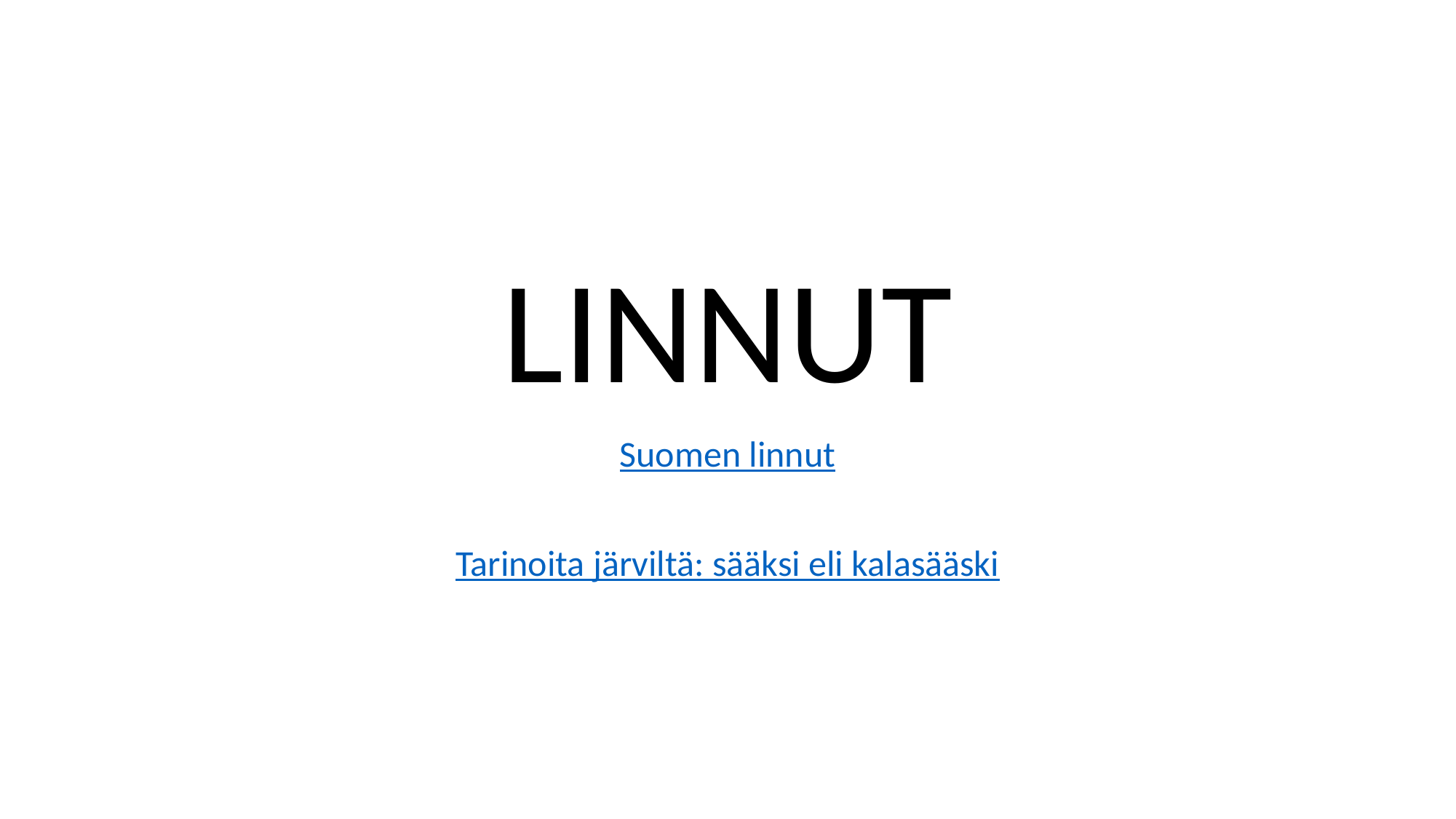

# LINNUT
Suomen linnut

Tarinoita järviltä: sääksi eli kalasääski